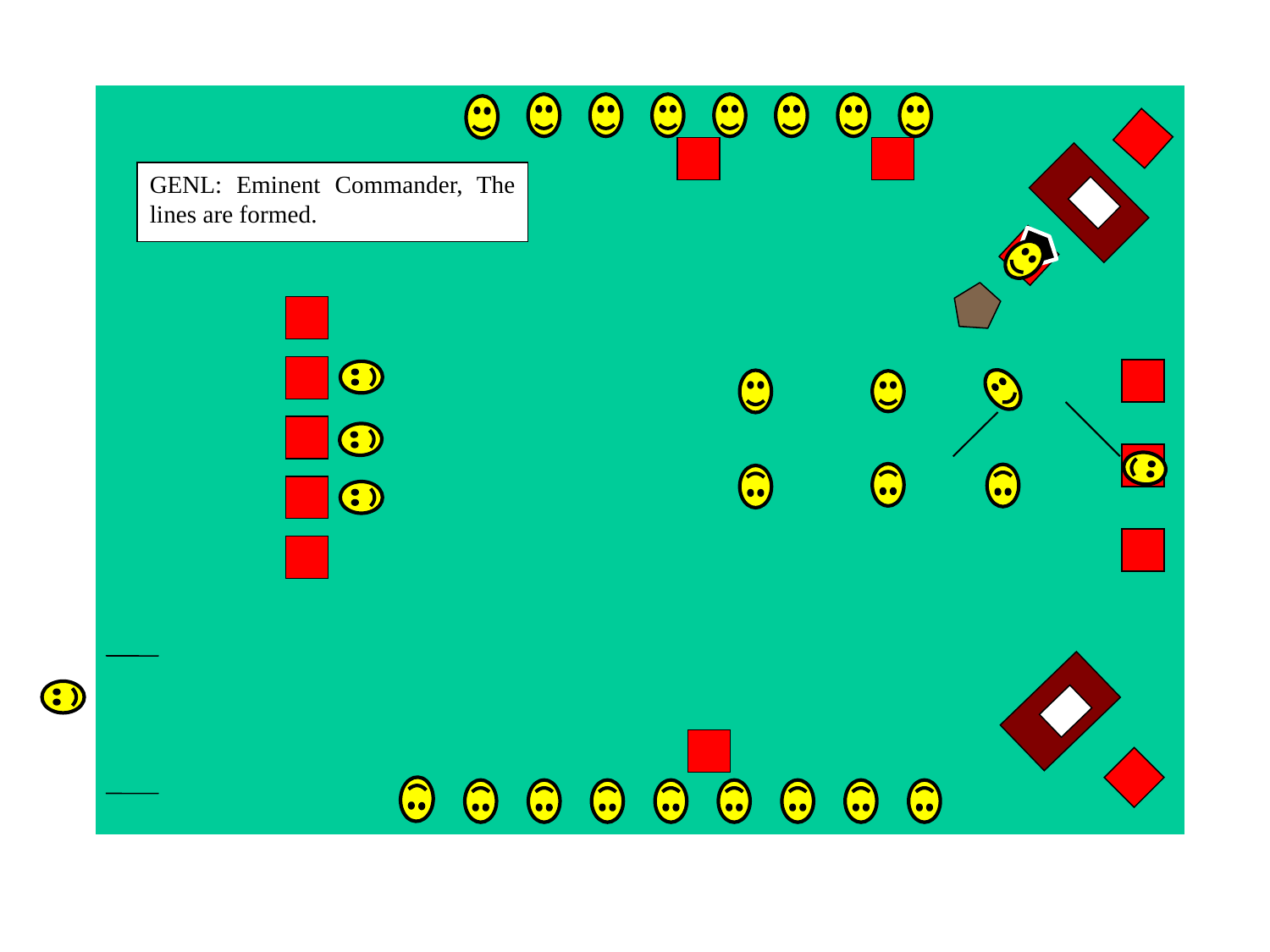

GENL: Eminent Commander, The lines are formed.